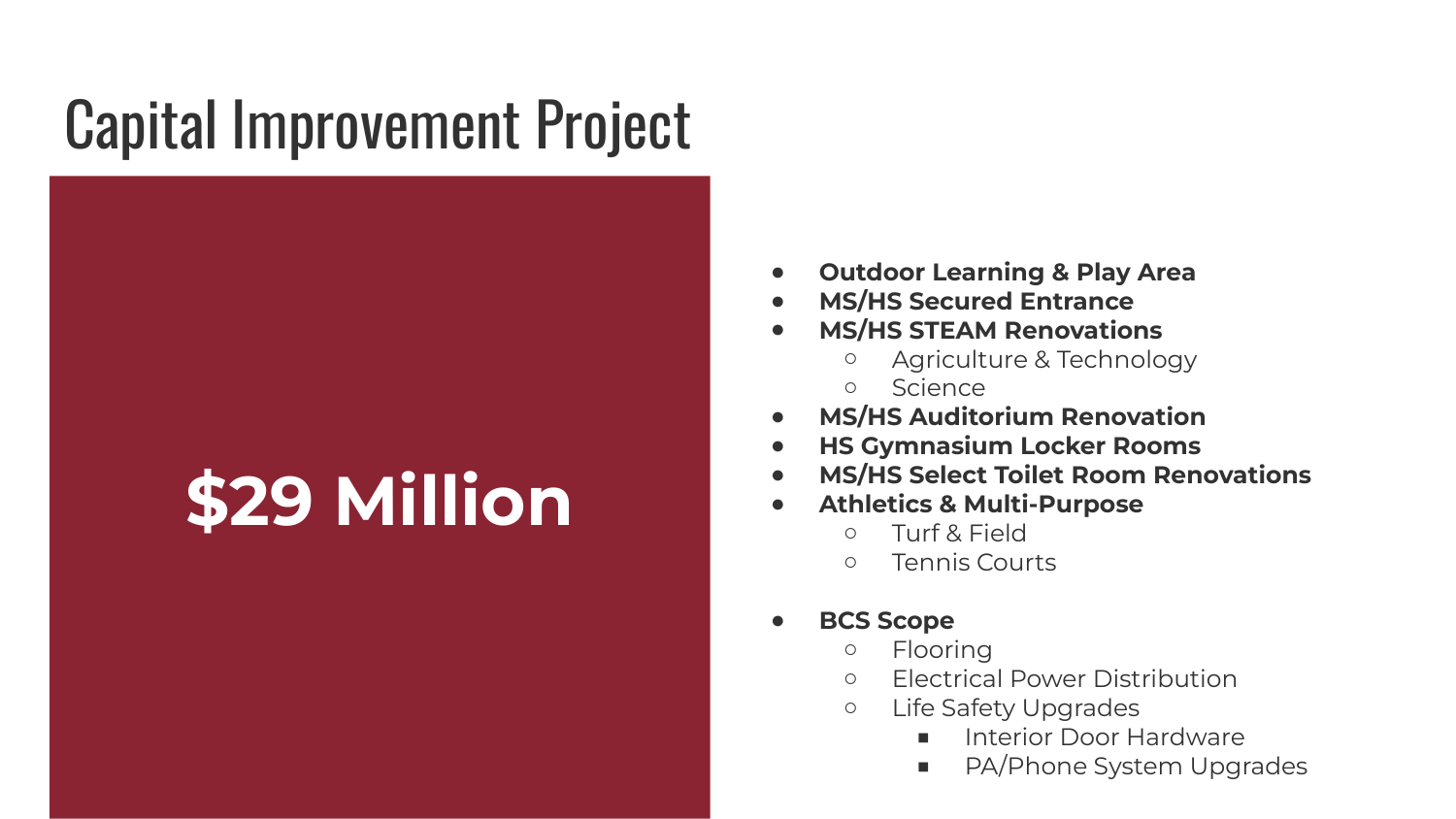

# Capital Improvement Project
$29 Million

Outdoor Learning & Play Area
MS/HS Secured Entrance
MS/HS STEAM Renovations
Agriculture & Technology
Science
MS/HS Auditorium Renovation
HS Gymnasium Locker Rooms
MS/HS Select Toilet Room Renovations
Athletics & Multi-Purpose
Turf & Field
Tennis Courts

BCS Scope
Flooring
Electrical Power Distribution
Life Safety Upgrades
Interior Door Hardware
PA/Phone System Upgrades